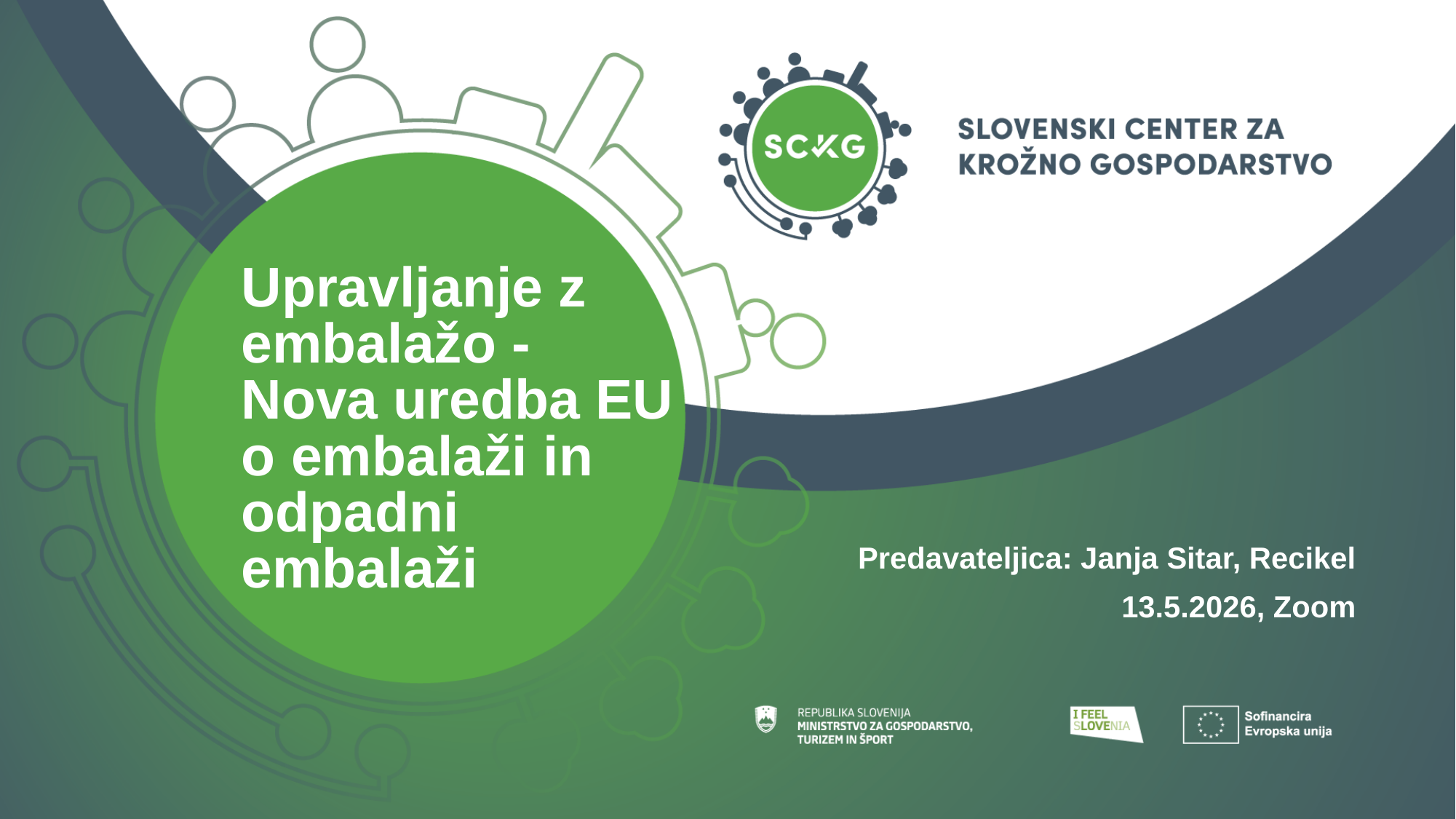

# Upravljanje z embalažo - Nova uredba EU o embalaži in odpadni embalaži
Predavateljica: Janja Sitar, Recikel
13.5.2026, Zoom